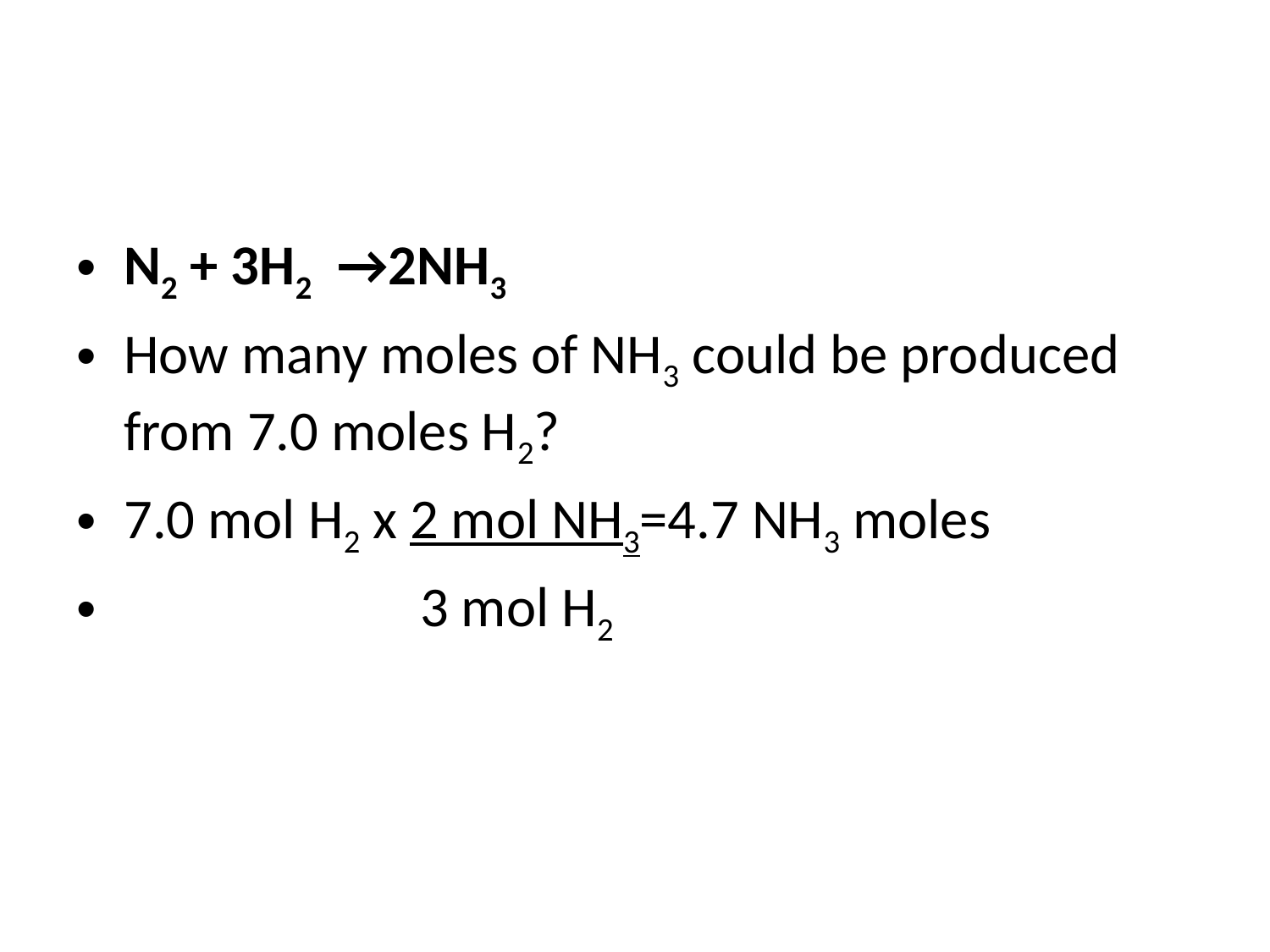

#
N2 + 3H2  →2NH3
How many moles of NH3 could be produced from 7.0 moles H2?
7.0 mol H2 x 2 mol NH3=4.7 NH3 moles
                         3 mol H2